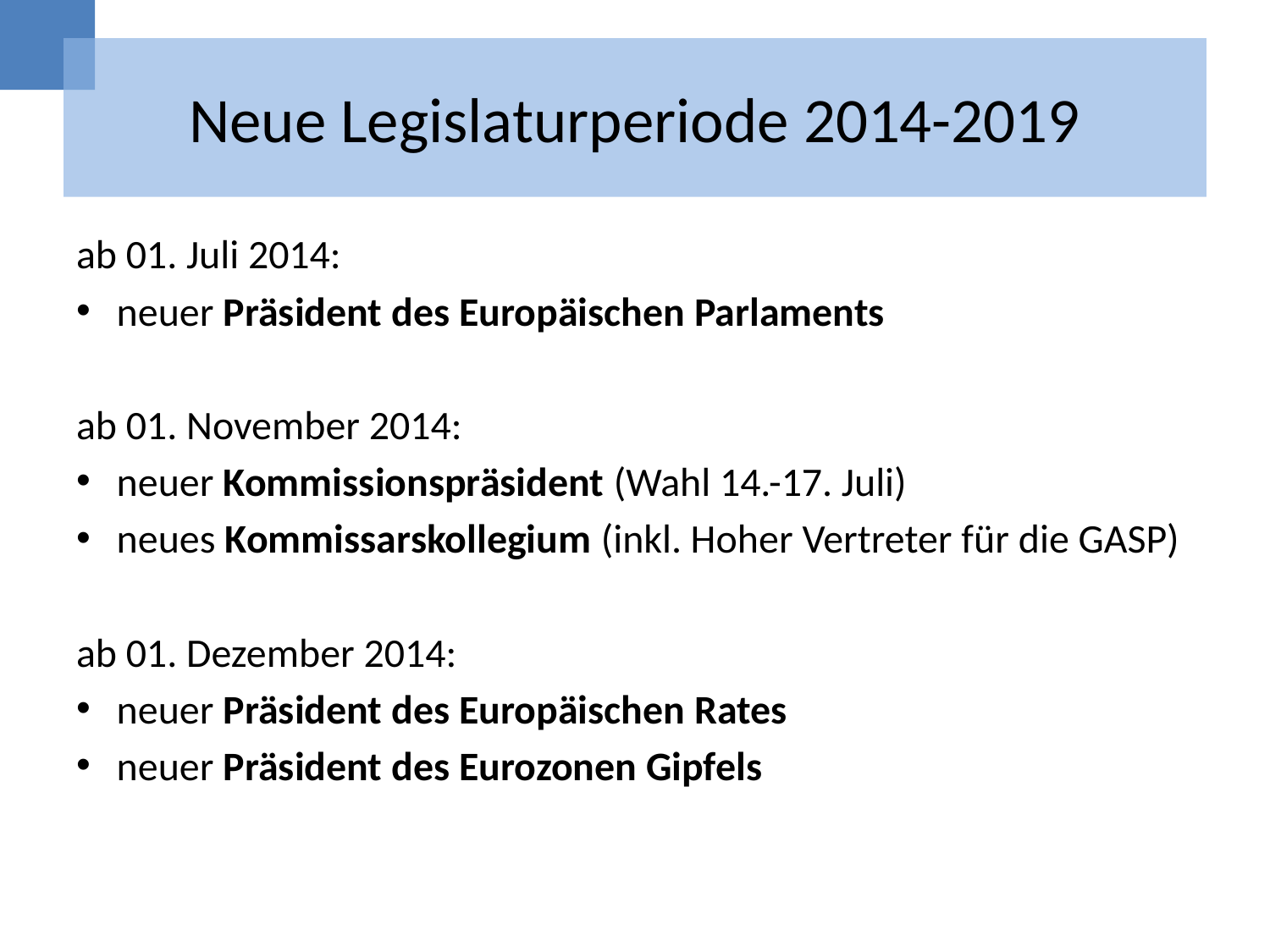

# Neue Legislaturperiode 2014-2019
ab 01. Juli 2014:
neuer Präsident des Europäischen Parlaments

ab 01. November 2014:
neuer Kommissionspräsident (Wahl 14.-17. Juli)
neues Kommissarskollegium (inkl. Hoher Vertreter für die GASP)

ab 01. Dezember 2014:
neuer Präsident des Europäischen Rates
neuer Präsident des Eurozonen Gipfels